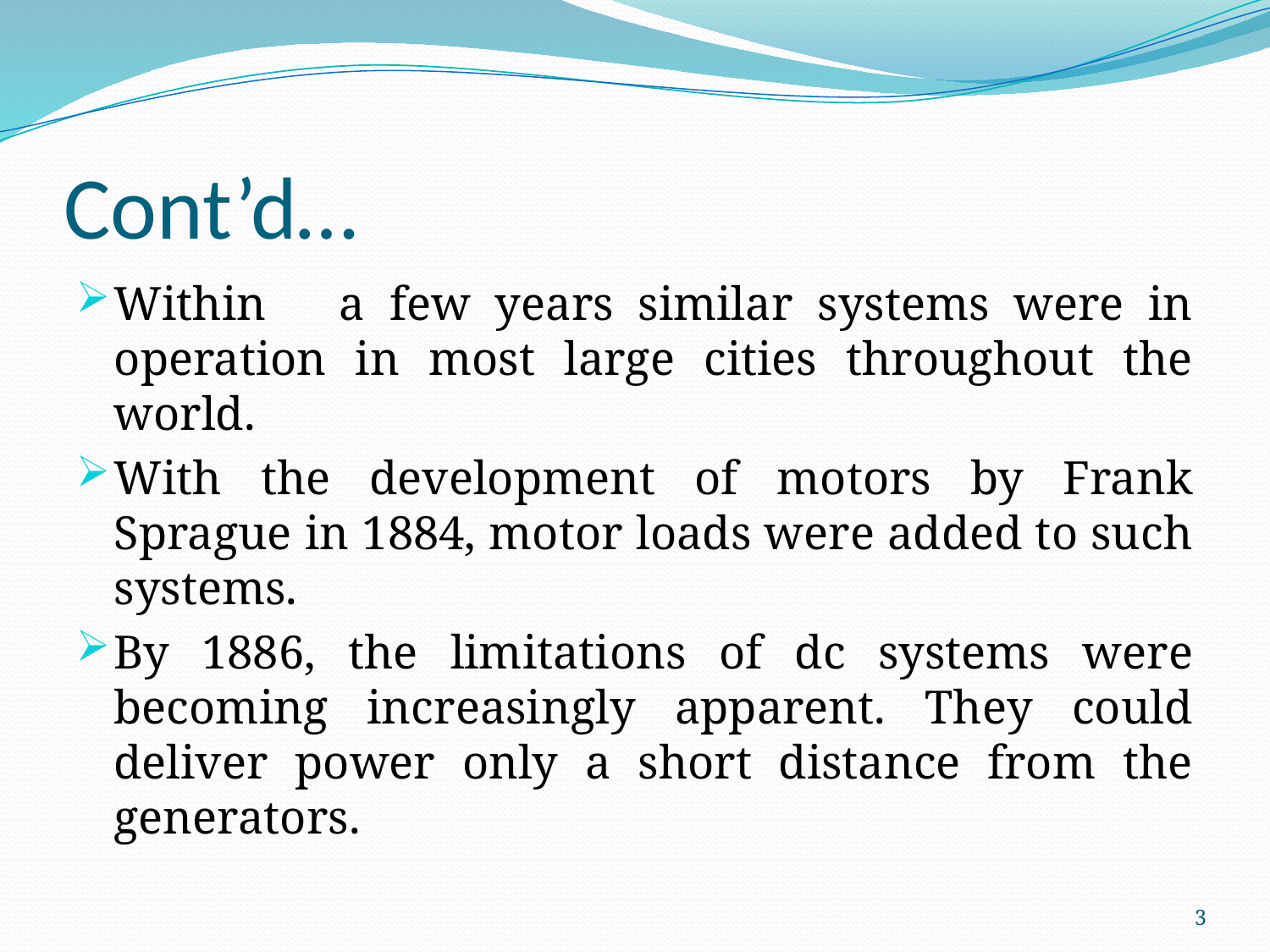

# Cont’d…
Within   a few years similar systems were in operation in most large cities throughout the world.
With the development of motors by Frank Sprague in 1884, motor loads were added to such systems.
By 1886, the limitations of dc systems were becoming increasingly apparent. They could deliver power only a short distance from the generators.

3